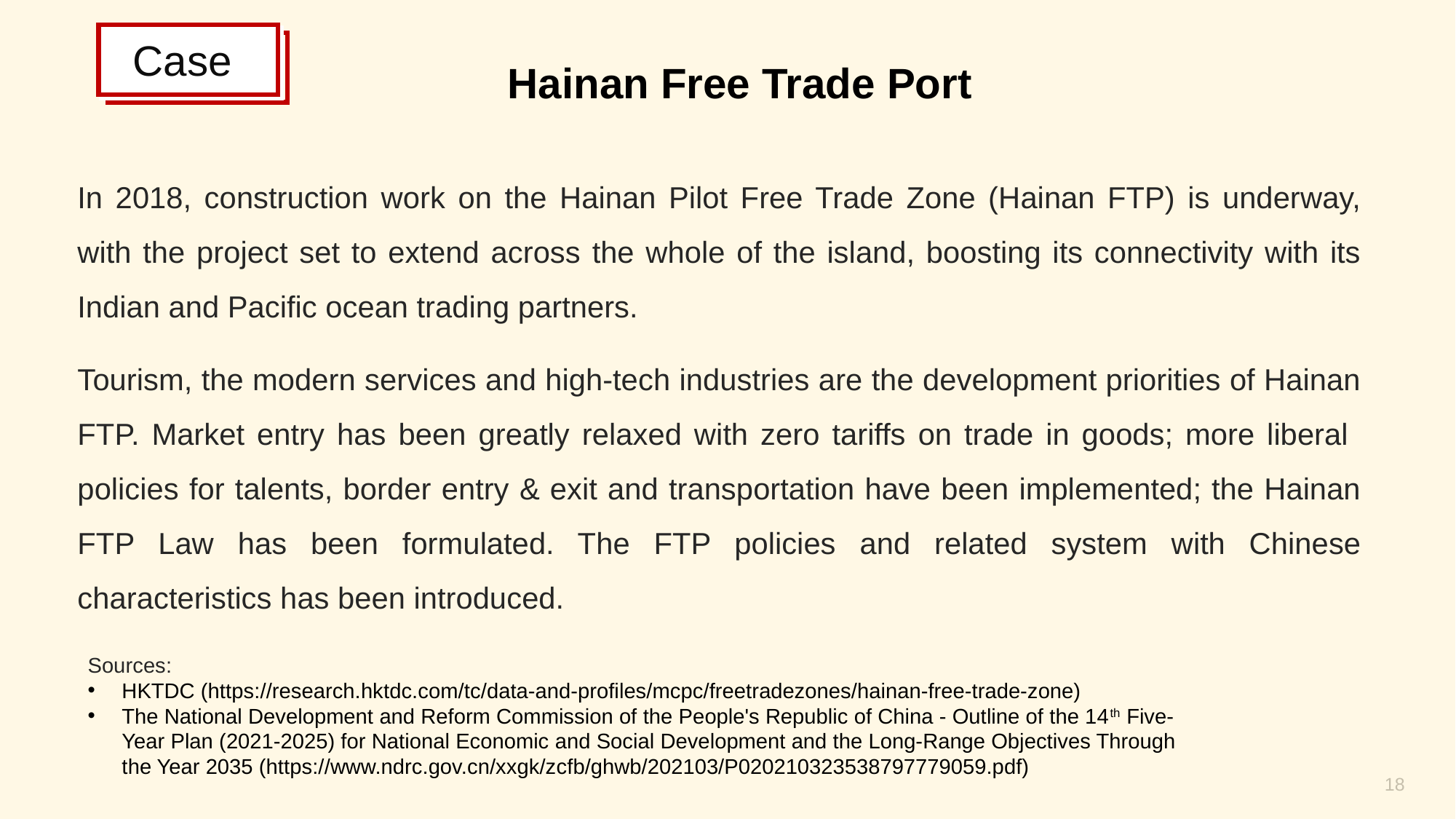

Case
Hainan Free Trade Port
In 2018, construction work on the Hainan Pilot Free Trade Zone (Hainan FTP) is underway, with the project set to extend across the whole of the island, boosting its connectivity with its Indian and Pacific ocean trading partners.
Tourism, the modern services and high-tech industries are the development priorities of Hainan FTP. Market entry has been greatly relaxed with zero tariffs on trade in goods; more liberal  policies for talents, border entry & exit and transportation have been implemented; the Hainan FTP Law has been formulated. The FTP policies and related system with Chinese characteristics has been introduced.
Sources:
HKTDC (https://research.hktdc.com/tc/data-and-profiles/mcpc/freetradezones/hainan-free-trade-zone)
The National Development and Reform Commission of the People's Republic of China - Outline of the 14th Five-Year Plan (2021-2025) for National Economic and Social Development and the Long-Range Objectives Through the Year 2035 (https://www.ndrc.gov.cn/xxgk/zcfb/ghwb/202103/P020210323538797779059.pdf)